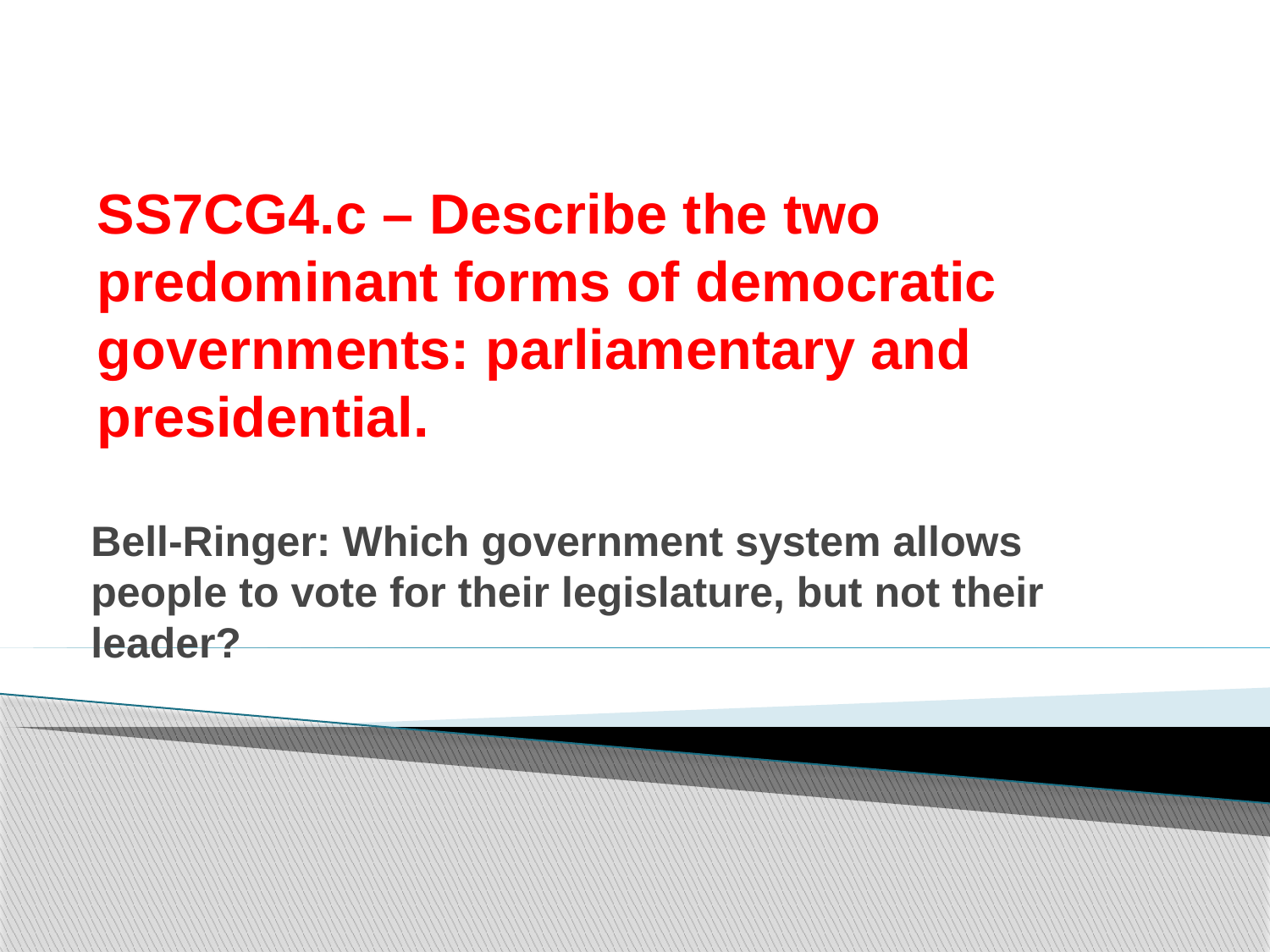

# SS7CG4.c – Describe the two predominant forms of democratic governments: parliamentary and presidential.
Bell-Ringer: Which government system allows people to vote for their legislature, but not their leader?